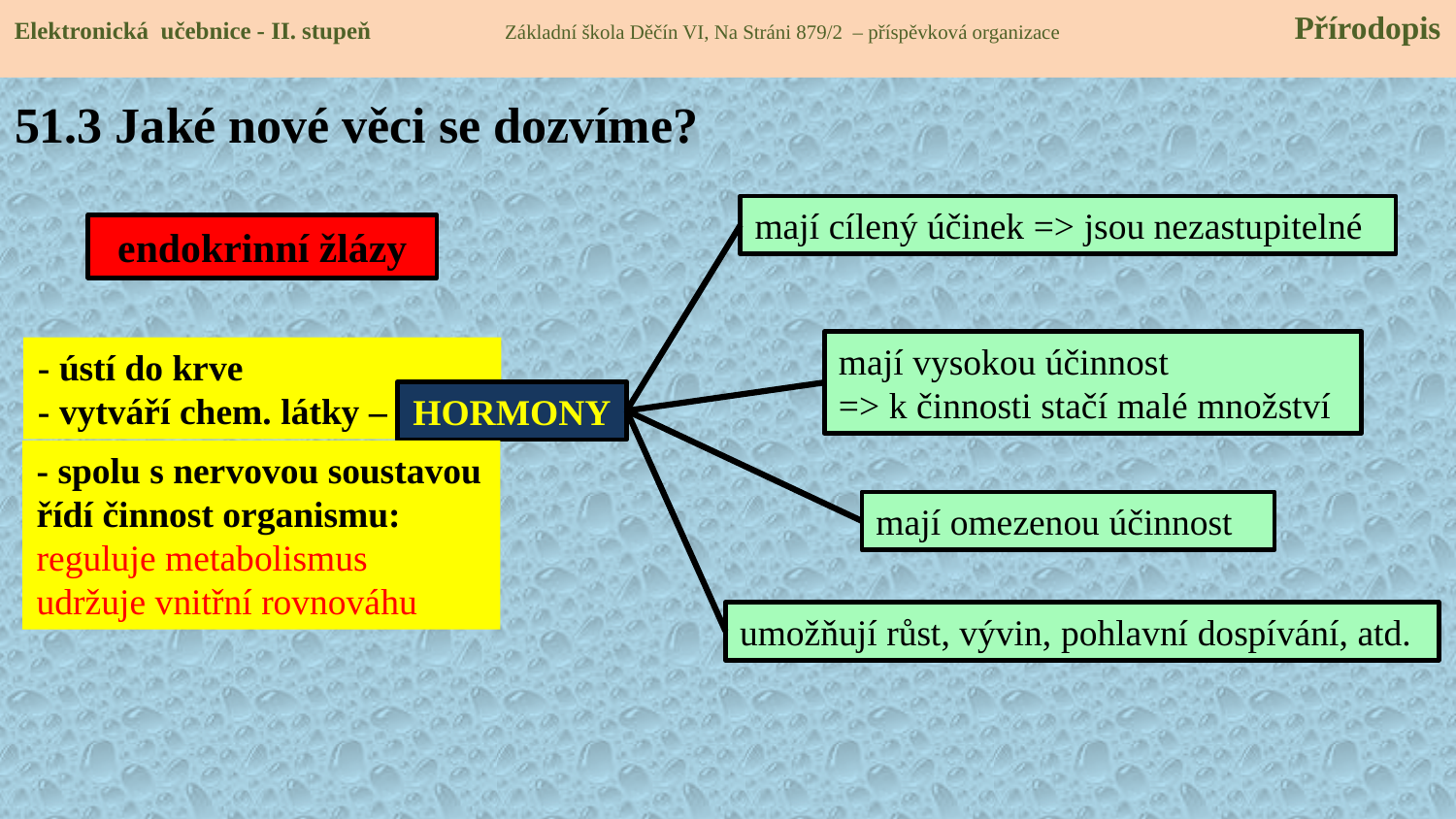

Elektronická  učebnice - II. stupeň                      Základní škola Děčín VI, Na Stráni 879/2  – příspěvková organizace                                             Přírodopis

Elektronická  učebnice - II. stupeň                      Základní škola Děčín VI, Na Stráni 879/2  – příspěvková organizace                                              Přírodopis

# 51.3 Jaké nové věci se dozvíme?
mají cílený účinek => jsou nezastupitelné
endokrinní žlázy
mají vysokou účinnost
=> k činnosti stačí malé množství
- ústí do krve
- vytváří chem. látky –
hormony
- spolu s nervovou soustavou řídí činnost organismu:
reguluje metabolismus
udržuje vnitřní rovnováhu
mají omezenou účinnost
umožňují růst, vývin, pohlavní dospívání, atd.